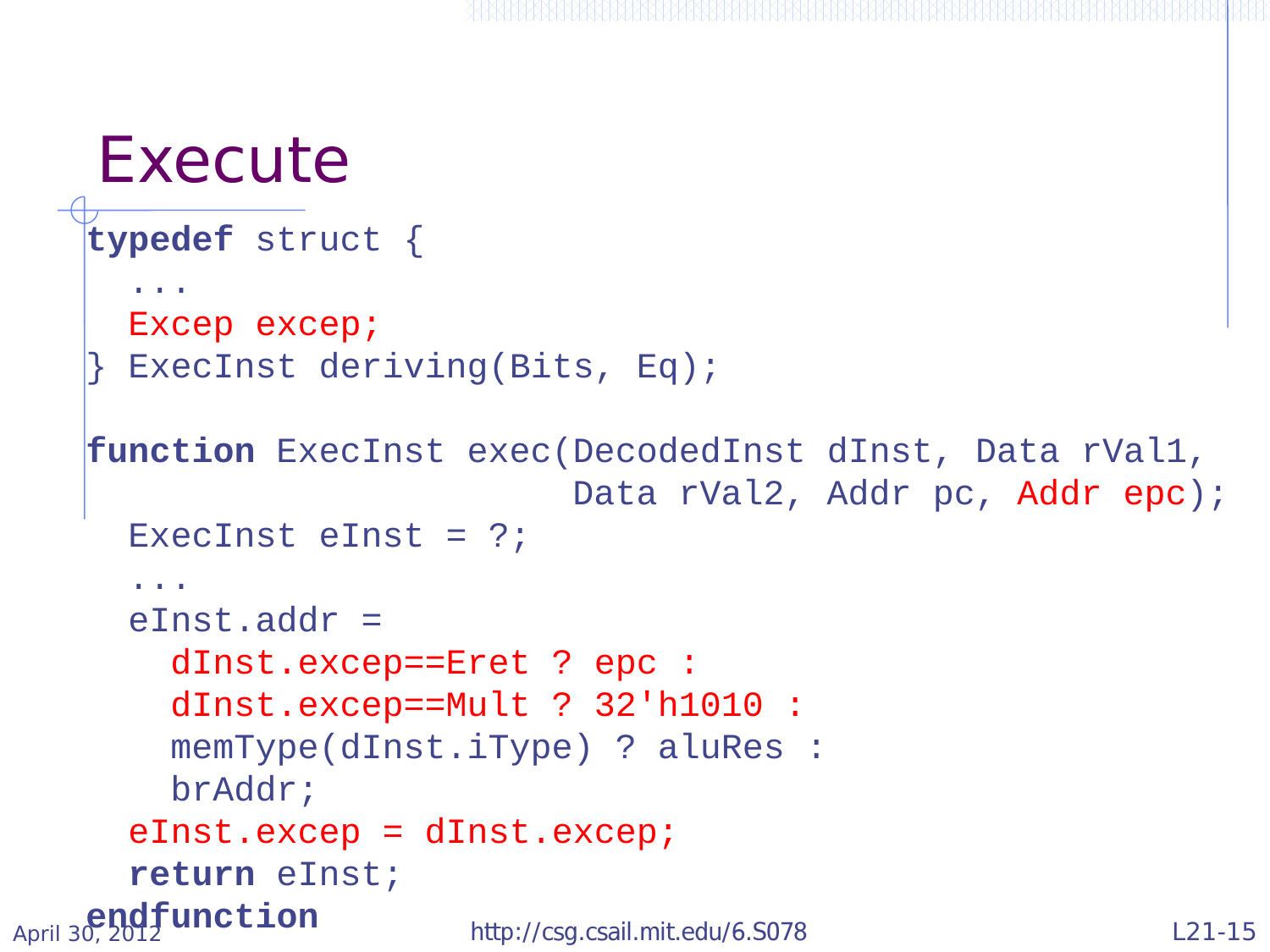

Execute
typedef struct {
  ...
  Excep excep;
} ExecInst deriving(Bits, Eq);

function ExecInst exec(DecodedInst dInst, Data rVal1,
                       Data rVal2, Addr pc, Addr epc);
  ExecInst eInst = ?;
  ...
  eInst.addr =
    dInst.excep==Eret ? epc :
    dInst.excep==Mult ? 32'h1010 :
    memType(dInst.iType) ? aluRes :
    brAddr;
  eInst.excep = dInst.excep;
  return eInst;
endfunction

April 30, 2012
http://csg.csail.mit.edu/6.S078
L21-15